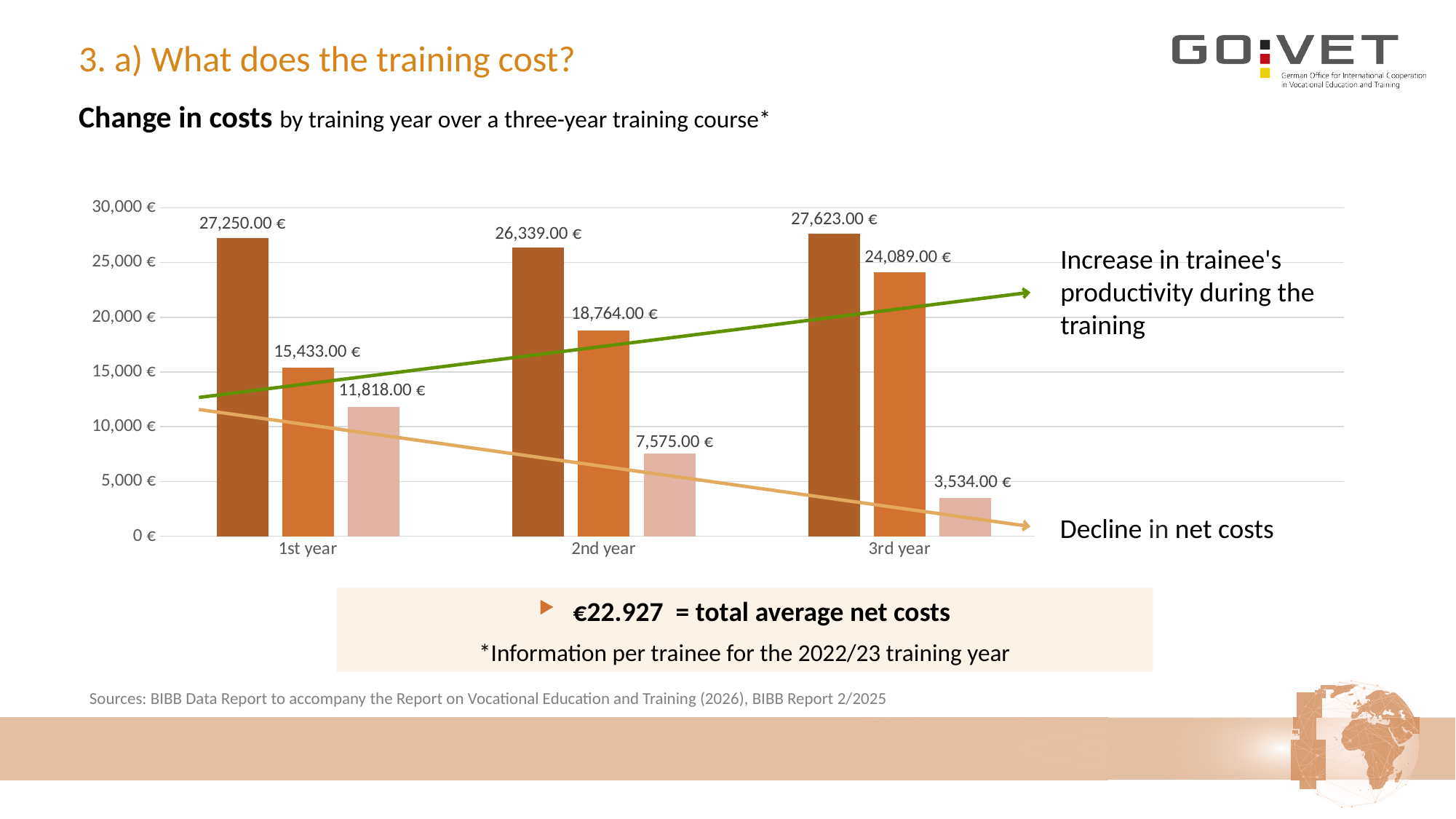

# 3. a) What does the training cost?
Change in costs by training year over a three-year training course*

### Chart

| Category | Gross costs | Returns | Net costs |
|---|---|---|---|
| 1st year | 27250.0 | 15433.0 | 11818.0 |
| 2nd year | 26339.0 | 18764.0 | 7575.0 |
| 3rd year | 27623.0 | 24089.0 | 3534.0 |
Increase in trainee's productivity during the training

Decline in net costs
€22.927  = total average net costs

*Information per trainee for the 2022/23 training year
Sources: BIBB Data Report to accompany the Report on Vocational Education and Training (2026), BIBB Report 2/2025